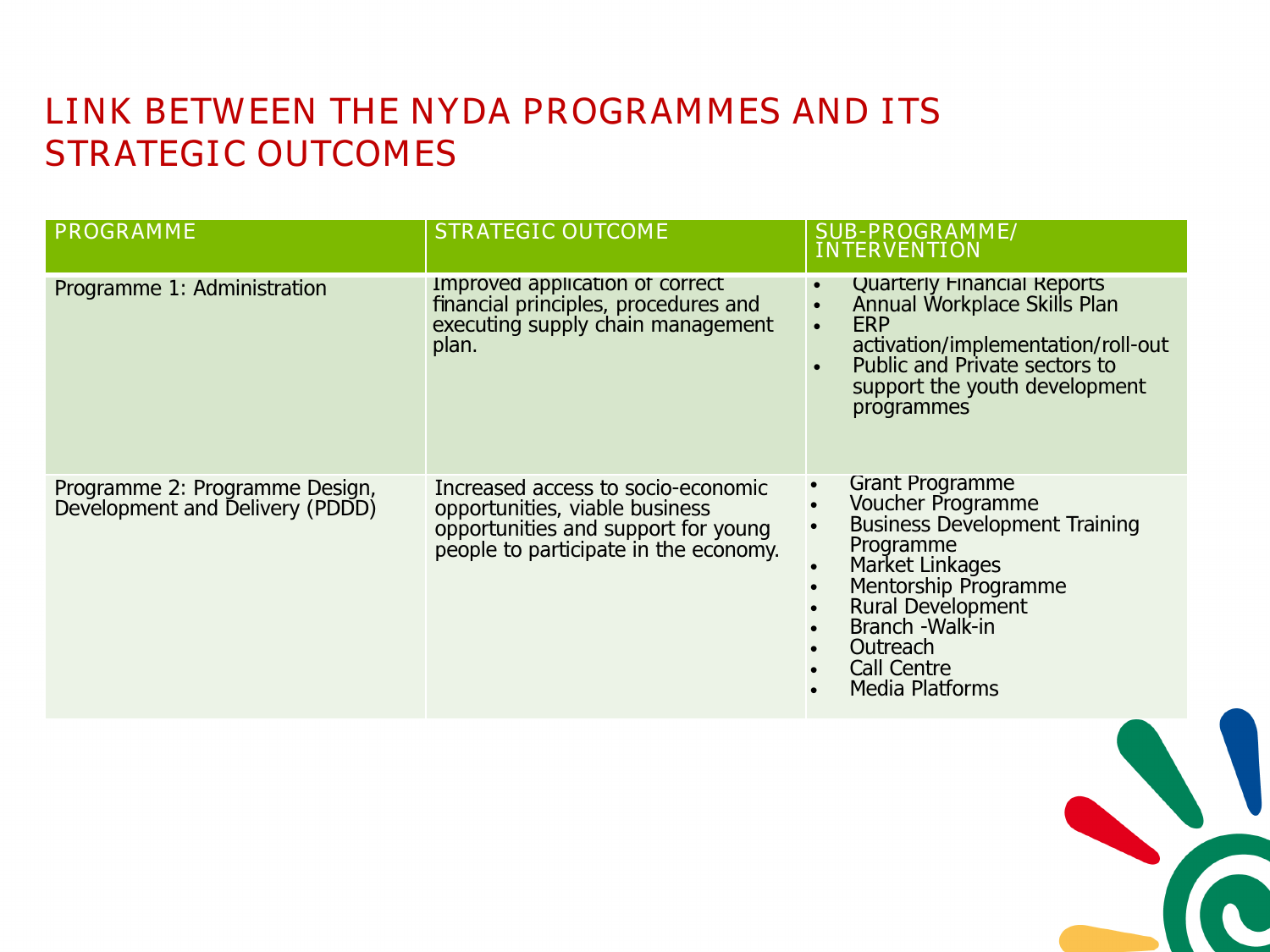

# LINK BETWEEN THE NYDA PROGRAMMES AND ITS STRATEGIC OUTCOMES
| PROGRAMME | STRATEGIC OUTCOME | Sub-programme/INTERVENTION |
| --- | --- | --- |
| Programme 1: Administration | Improved application of correct financial principles, procedures and executing supply chain management plan. | Quarterly Financial Reports Annual Workplace Skills Plan ERP activation/implementation/roll-out Public and Private sectors to support the youth development programmes |
| Programme 2: Programme Design, Development and Delivery (PDDD) | Increased access to socio-economic opportunities, viable business opportunities and support for young people to participate in the economy. | Grant Programme Voucher Programme Business Development Training Programme Market Linkages Mentorship Programme Rural Development Branch -Walk-in Outreach Call Centre Media Platforms |